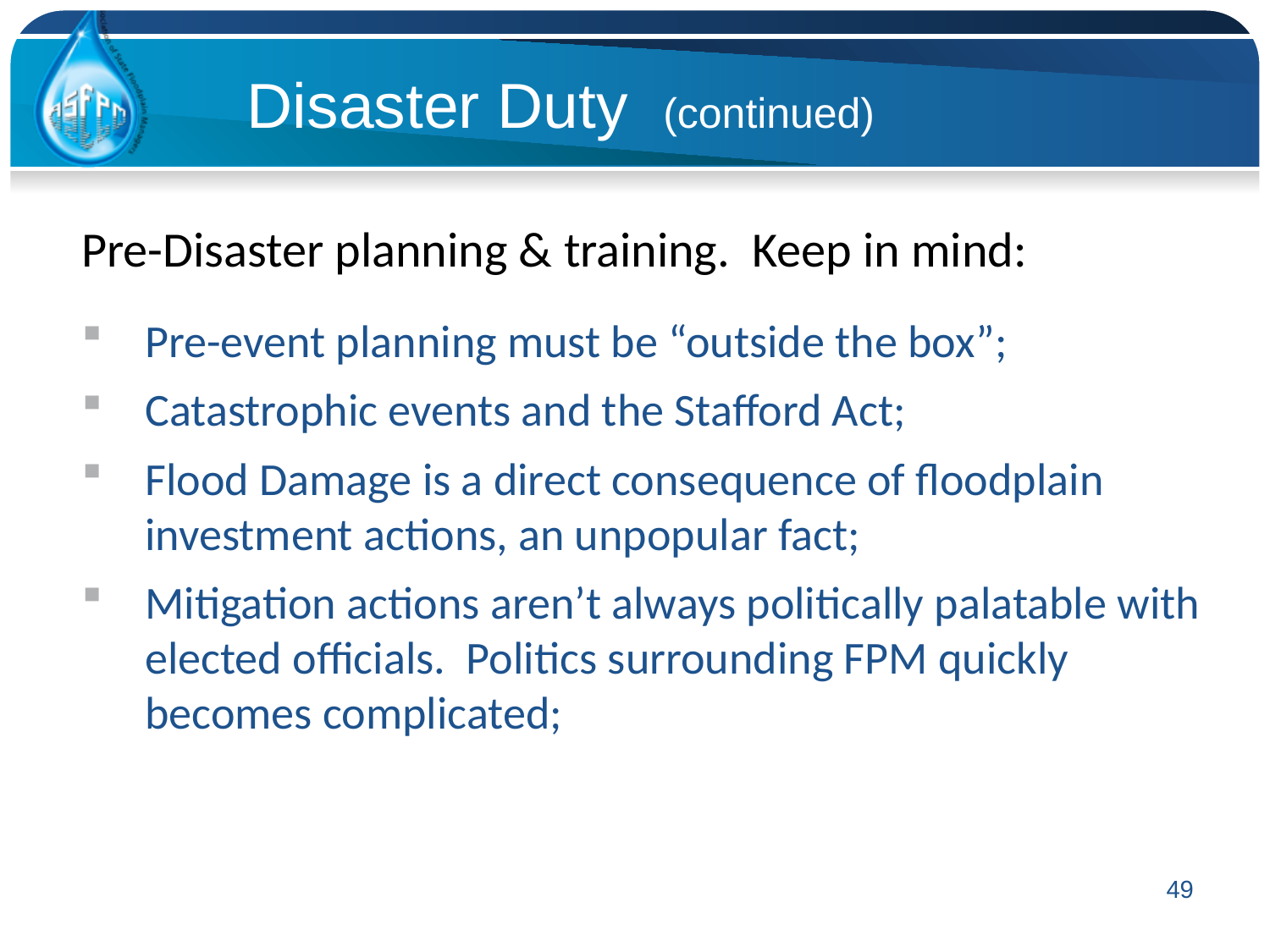

Disaster Duty  (continued)

Pre-Disaster planning & training.  Keep in mind:

Pre-event planning must be “outside the box”;
Catastrophic events and the Stafford Act;
Flood Damage is a direct consequence of floodplain investment actions, an unpopular fact;
Mitigation actions aren’t always politically palatable with elected officials.  Politics surrounding FPM quickly becomes complicated;

49